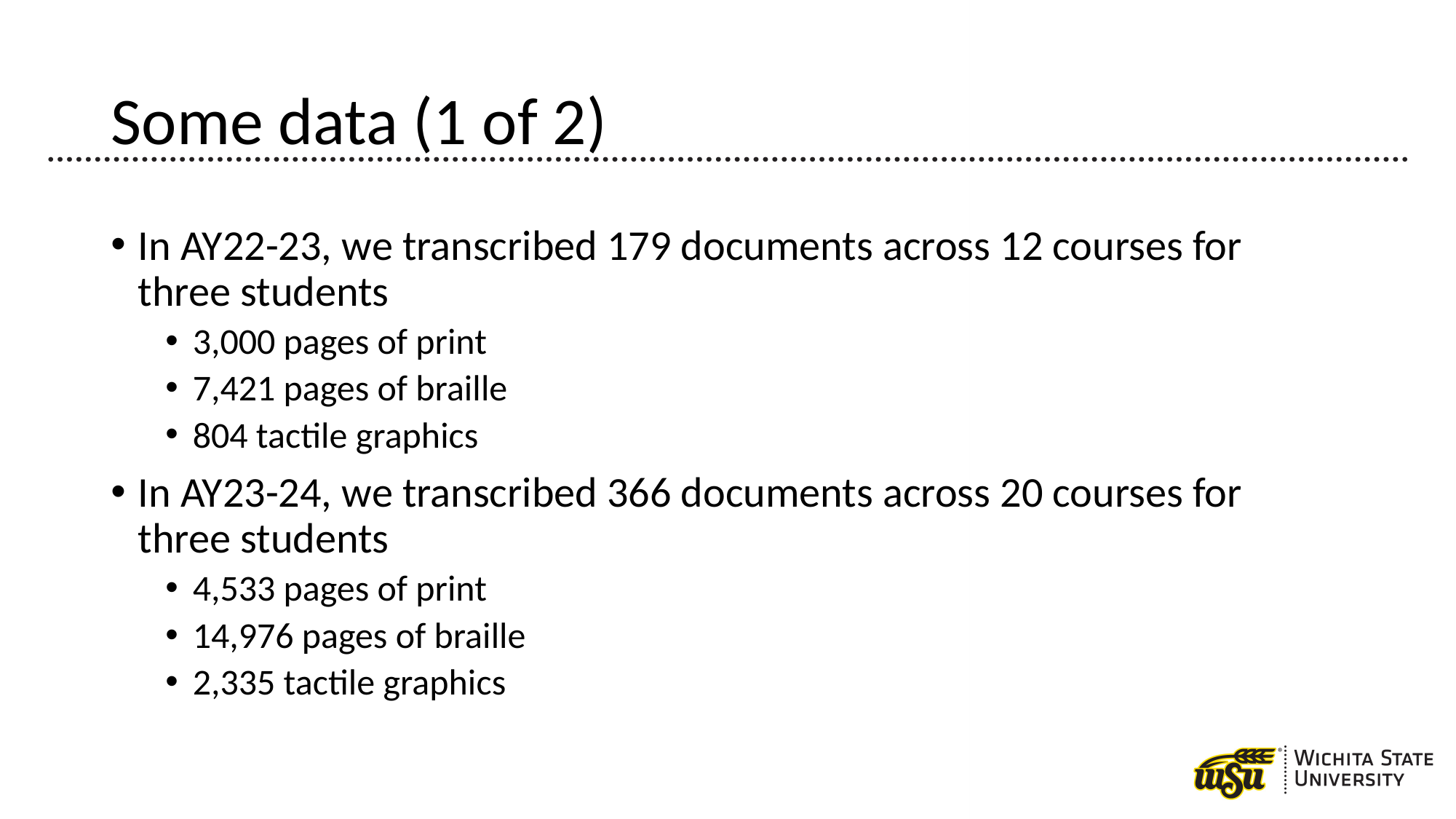

# Some data (1 of 2)
In AY22-23, we transcribed 179 documents across 12 courses for three students
3,000 pages of print
7,421 pages of braille
804 tactile graphics
In AY23-24, we transcribed 366 documents across 20 courses for three students
4,533 pages of print
14,976 pages of braille
2,335 tactile graphics